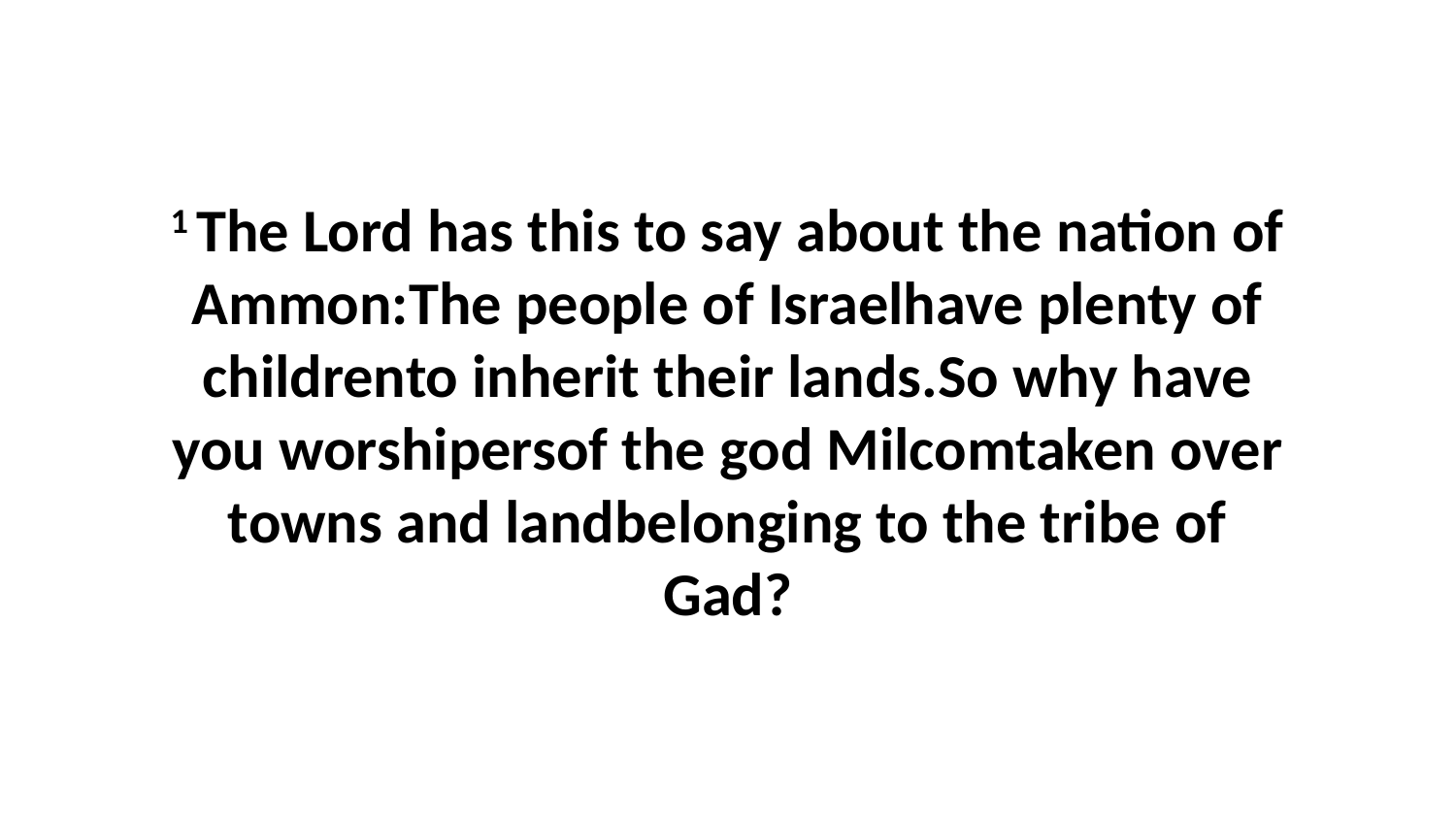

1 The Lord has this to say about the nation of Ammon:The people of Israelhave plenty of childrento inherit their lands.So why have you worshipersof the god Milcomtaken over towns and landbelonging to the tribe of Gad?